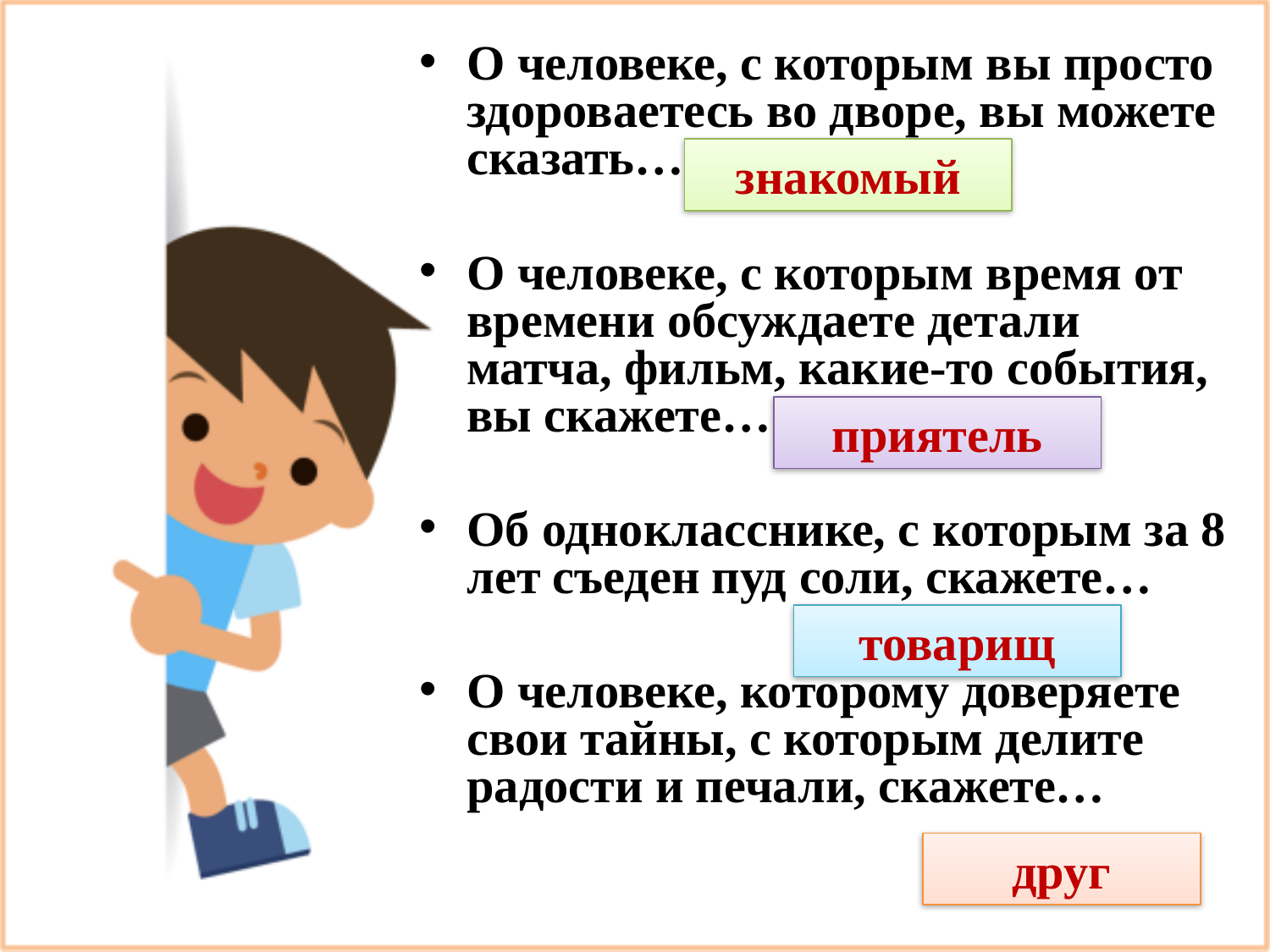

О человеке, с которым вы просто здороваетесь во дворе, вы можете сказать…

О человеке, с которым время от времени обсуждаете детали матча, фильм, какие-то события, вы скажете…

Об однокласснике, с которым за 8 лет съеден пуд соли, скажете…

О человеке, которому доверяете свои тайны, с которым делите радости и печали, скажете…
знакомый
приятель
товарищ
друг